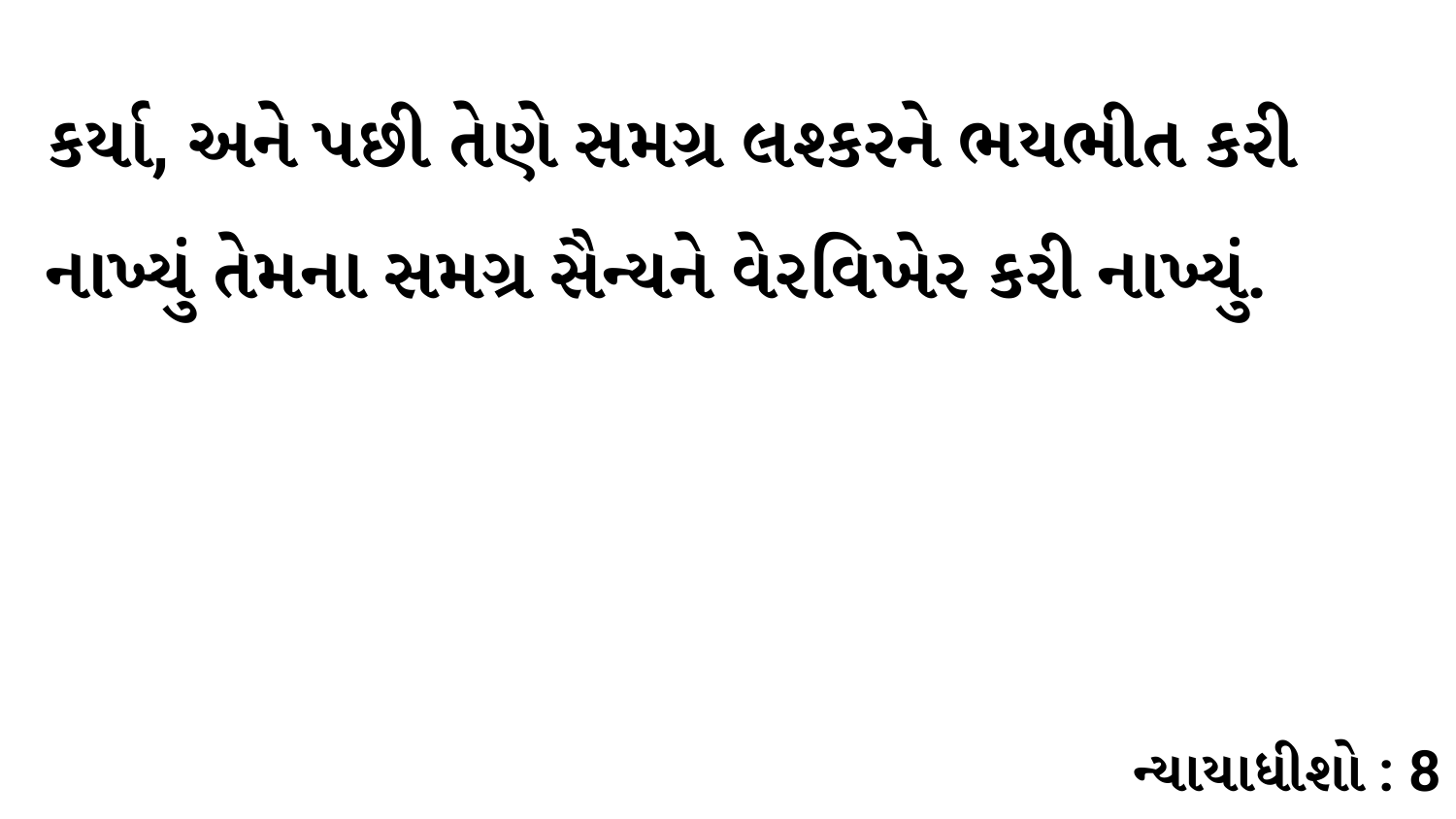

કર્યા, અને પછી તેણે સમગ્ર લશ્કરને ભયભીત કરી નાખ્યું તેમના સમગ્ર સૈન્યને વેરવિખેર કરી નાખ્યું.
ન્યાયાધીશો : 8